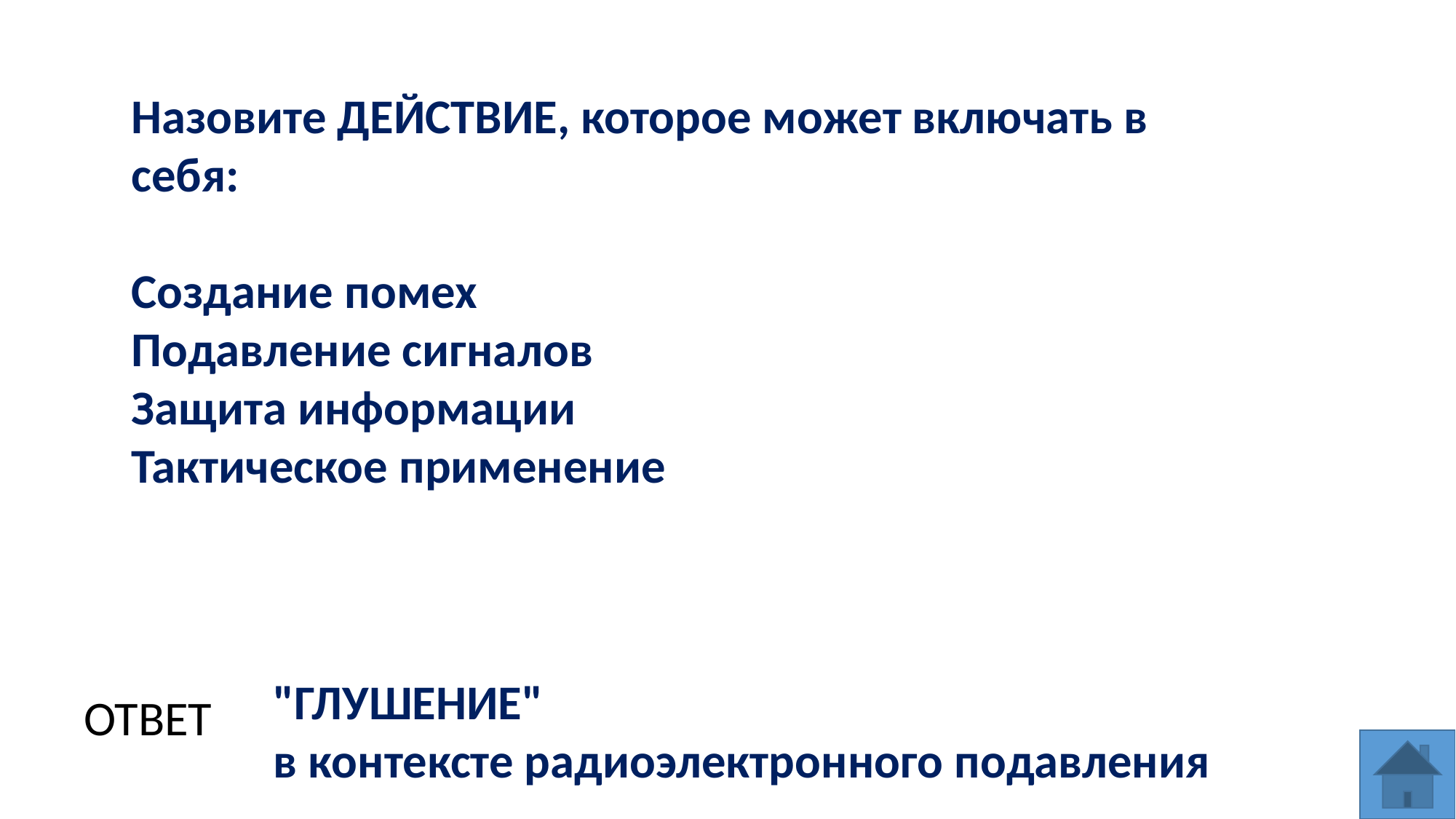

Назовите ДЕЙСТВИЕ, которое может включать в себя:

Создание помех
Подавление сигналов
Защита информации
Тактическое применение

"ГЛУШЕНИЕ"
в контексте радиоэлектронного подавления
ОТВЕТ